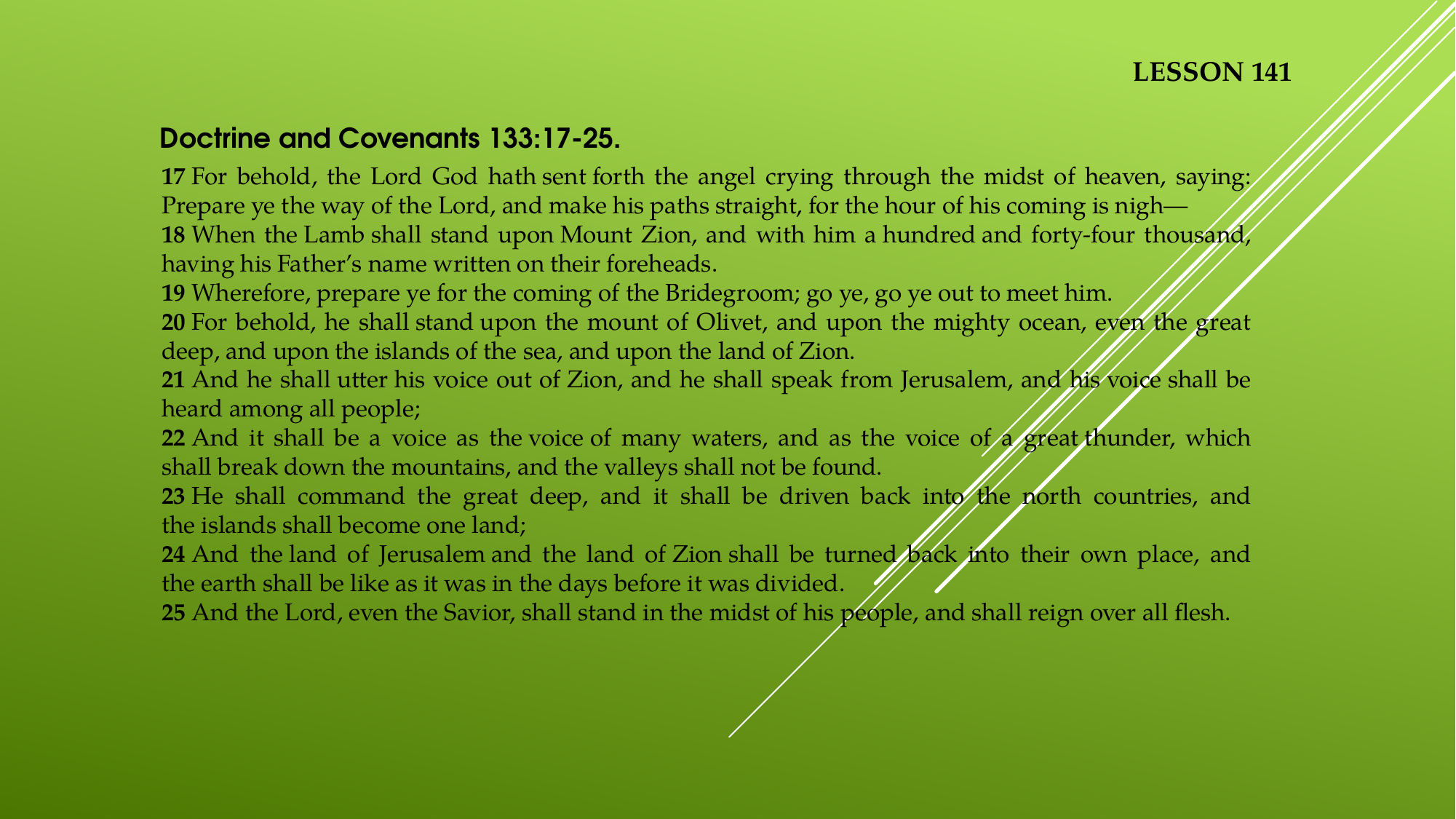

LESSON 141
Doctrine and Covenants 133:17-25.
17 For behold, the Lord God hath sent forth the angel crying through the midst of heaven, saying: Prepare ye the way of the Lord, and make his paths straight, for the hour of his coming is nigh—
18 When the Lamb shall stand upon Mount Zion, and with him a hundred and forty-four thousand, having his Father’s name written on their foreheads.
19 Wherefore, prepare ye for the coming of the Bridegroom; go ye, go ye out to meet him.
20 For behold, he shall stand upon the mount of Olivet, and upon the mighty ocean, even the great deep, and upon the islands of the sea, and upon the land of Zion.
21 And he shall utter his voice out of Zion, and he shall speak from Jerusalem, and his voice shall be heard among all people;
22 And it shall be a voice as the voice of many waters, and as the voice of a great thunder, which shall break down the mountains, and the valleys shall not be found.
23 He shall command the great deep, and it shall be driven back into the north countries, and the islands shall become one land;
24 And the land of Jerusalem and the land of Zion shall be turned back into their own place, and the earth shall be like as it was in the days before it was divided.
25 And the Lord, even the Savior, shall stand in the midst of his people, and shall reign over all flesh.